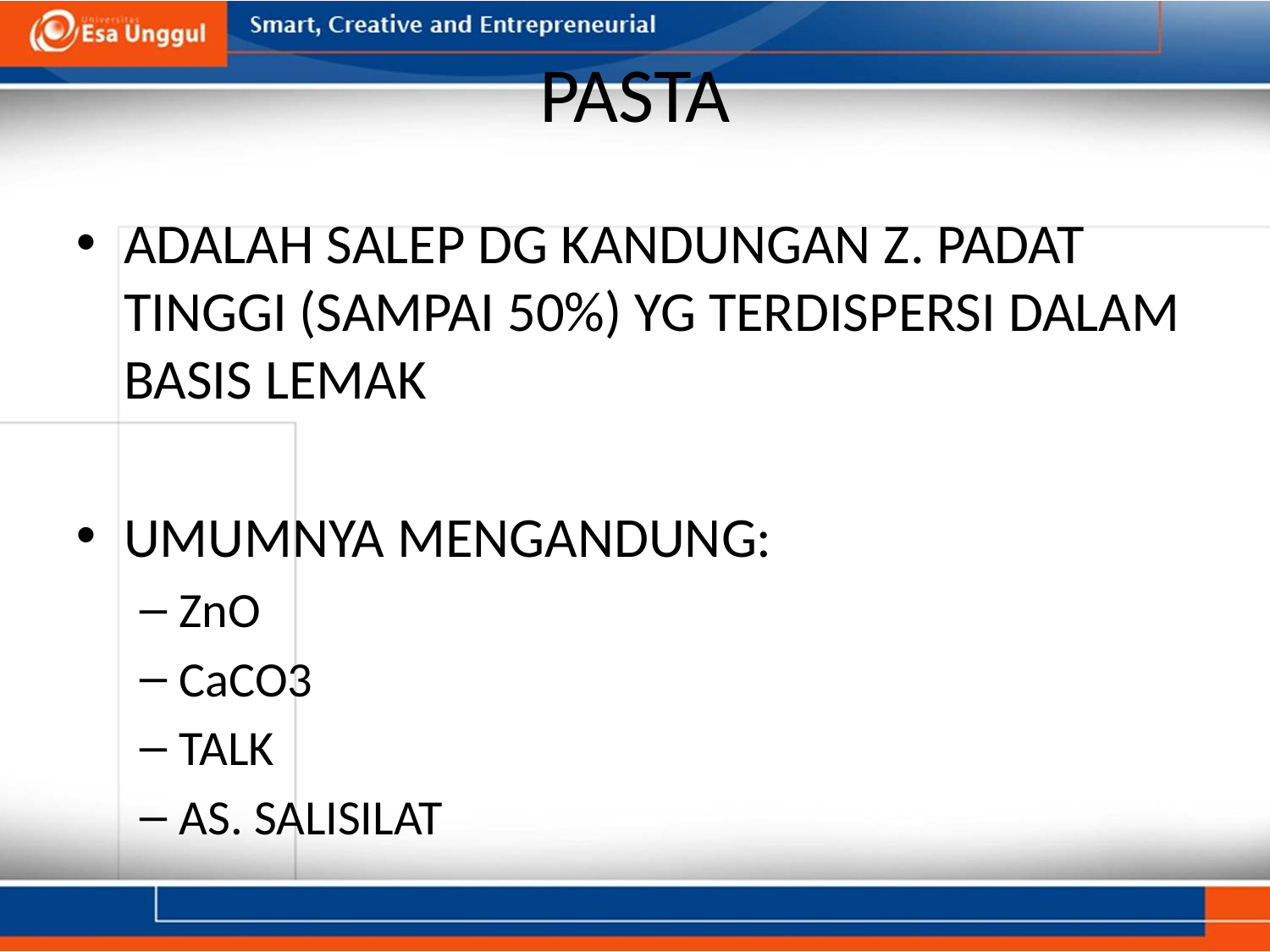

# PASTA
ADALAH SALEP DG KANDUNGAN Z. PADAT TINGGI (SAMPAI 50%) YG TERDISPERSI DALAM BASIS LEMAK

UMUMNYA MENGANDUNG:
ZnO
CaCO3
TALK
AS. SALISILAT